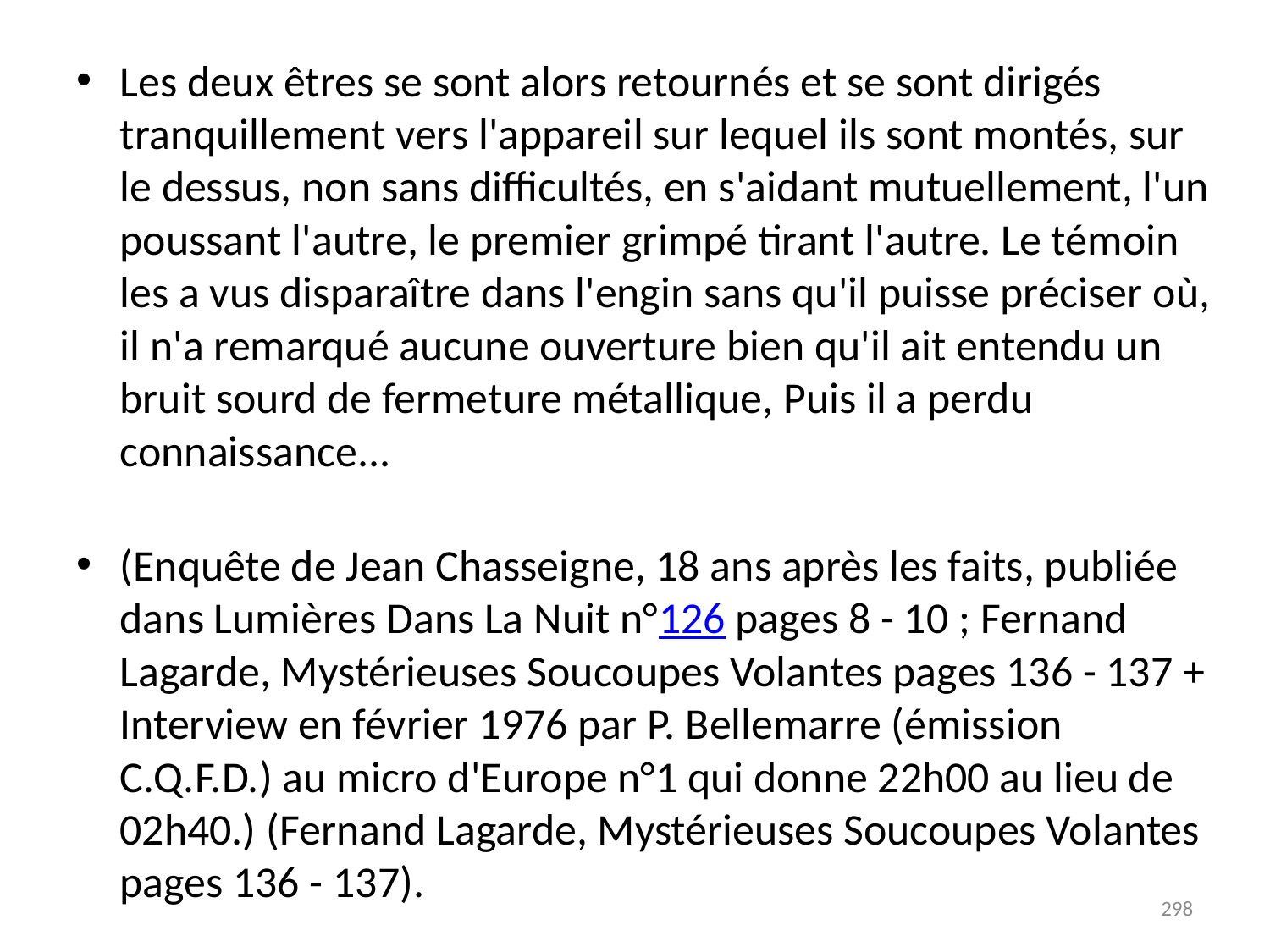

# Les deux êtres se sont alors retournés et se sont dirigés tranquillement vers l'appareil sur lequel ils sont montés, sur le dessus, non sans difficultés, en s'aidant mutuellement, l'un poussant l'autre, le premier grimpé tirant l'autre. Le témoin les a vus disparaître dans l'engin sans qu'il puisse préciser où, il n'a remarqué aucune ouverture bien qu'il ait entendu un bruit sourd de fermeture métallique, Puis il a perdu connaissance...
(Enquête de Jean Chasseigne, 18 ans après les faits, publiée dans Lumières Dans La Nuit n°126 pages 8 - 10 ; Fernand Lagarde, Mystérieuses Soucoupes Volantes pages 136 - 137 + Interview en février 1976 par P. Bellemarre (émission C.Q.F.D.) au micro d'Europe n°1 qui donne 22h00 au lieu de 02h40.) (Fernand Lagarde, Mystérieuses Soucoupes Volantes pages 136 - 137).

298